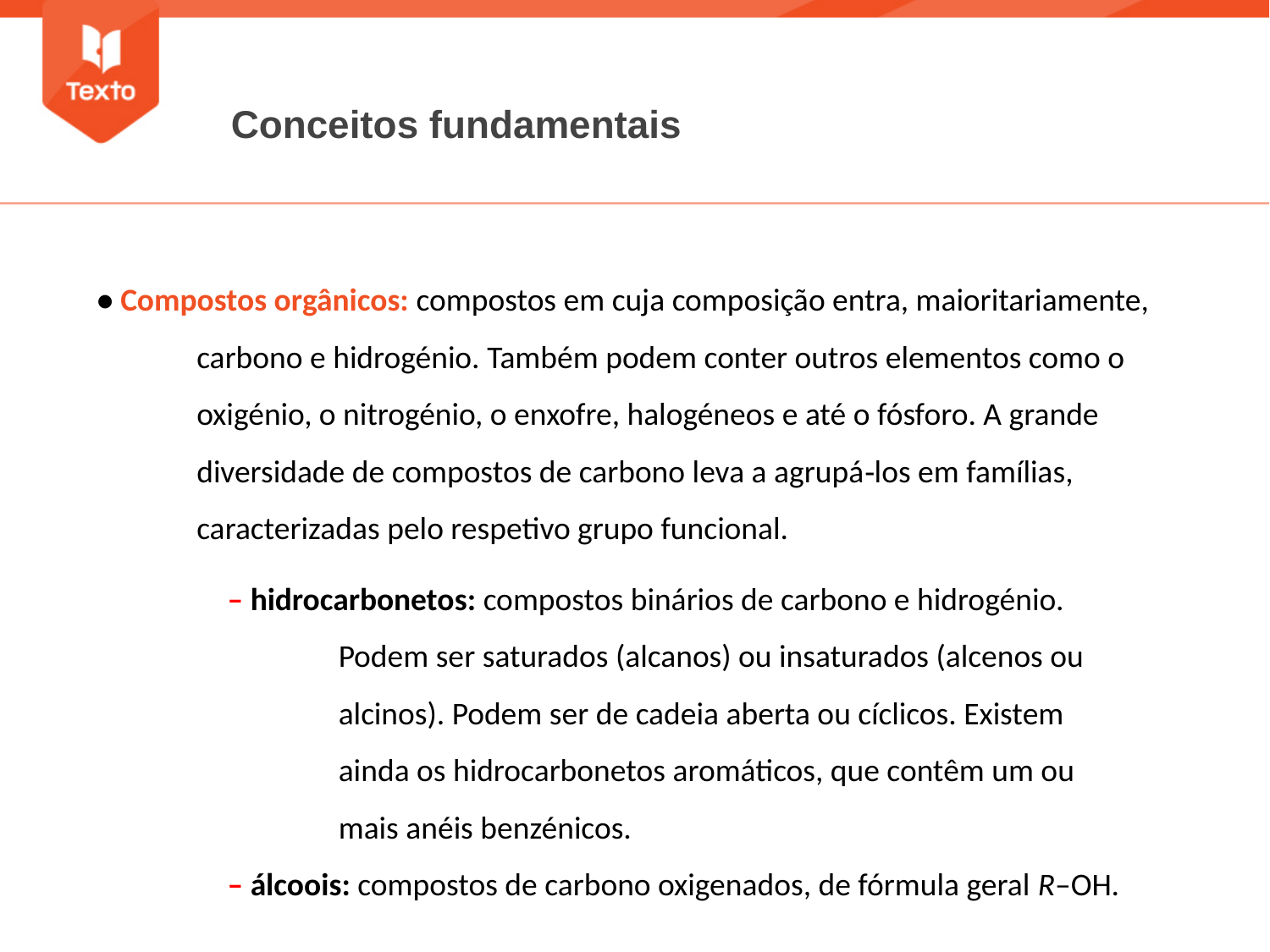

Conceitos fundamentais
• Compostos orgânicos: compostos em cuja composição entra, maioritariamente, carbono e hidrogénio. Também podem conter outros elementos como o oxigénio, o nitrogénio, o enxofre, halogéneos e até o fósforo. A grande diversidade de compostos de carbono leva a agrupá‑los em famílias, caracterizadas pelo respetivo grupo funcional.
– hidrocarbonetos: compostos binários de carbono e hidrogénio. Podem ser saturados (alcanos) ou insaturados (alcenos ou alcinos). Podem ser de cadeia aberta ou cíclicos. Existem ainda os hidrocarbonetos aromáticos, que contêm um ou mais anéis benzénicos.
– álcoois: compostos de carbono oxigenados, de fórmula geral R–OH.